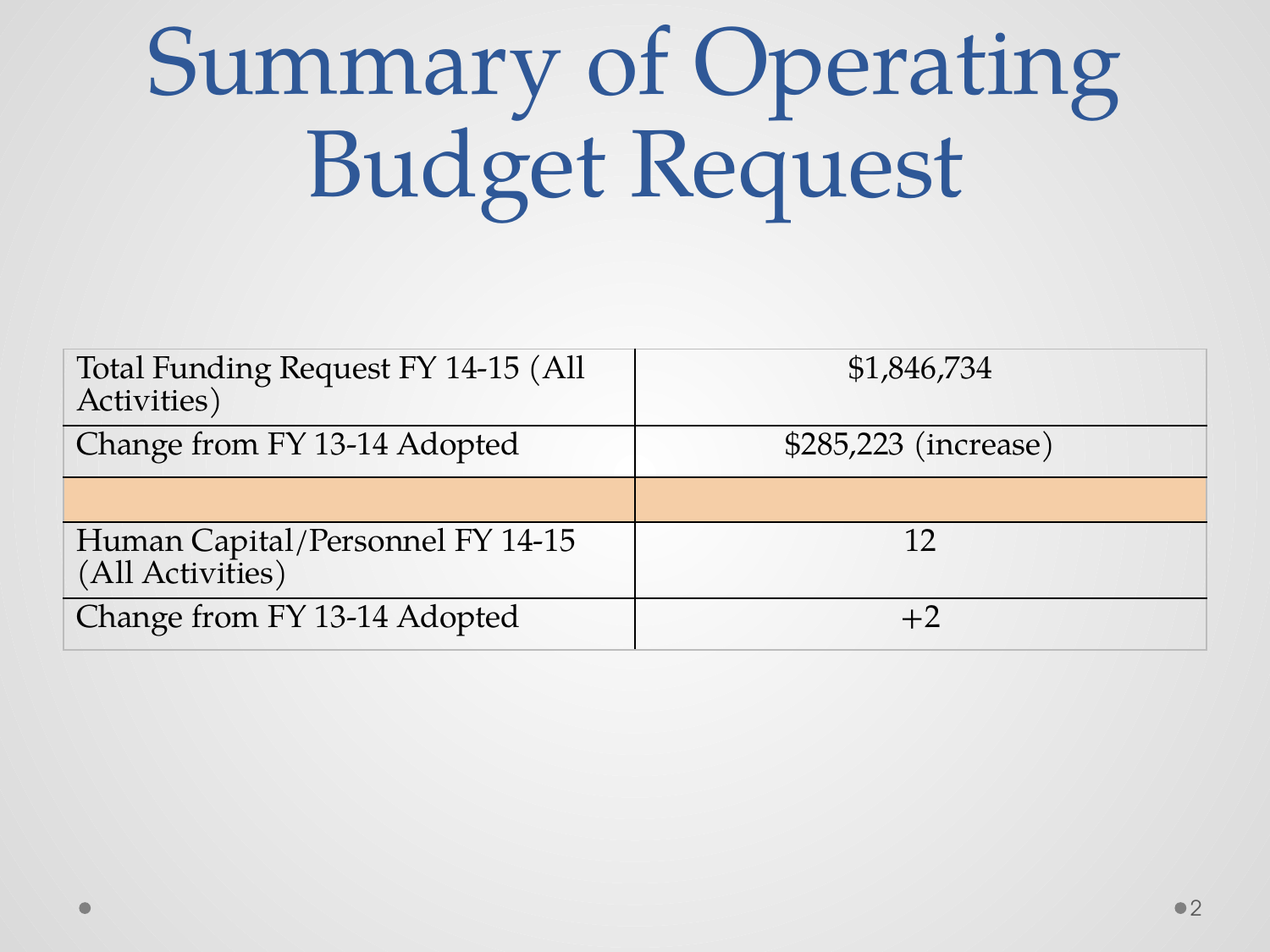

# Summary of Operating Budget Request
| Total Funding Request FY 14-15 (All Activities) | $1,846,734 |
| --- | --- |
| Change from FY 13-14 Adopted | $285,223 (increase) |
|  |  |
| Human Capital/Personnel FY 14-15 (All Activities) | 12 |
| Change from FY 13-14 Adopted | +2 |
2